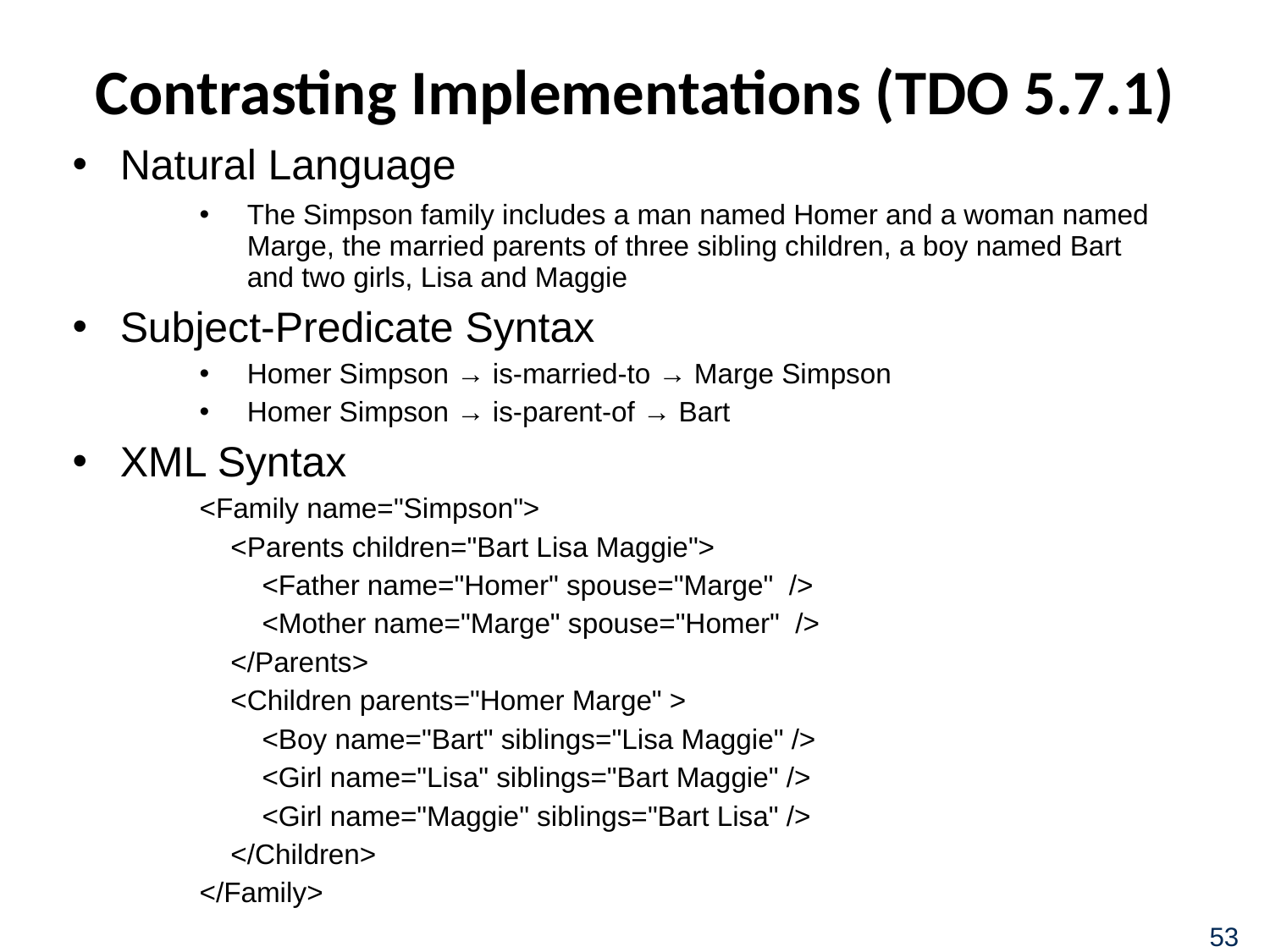

# Contrasting Implementations (TDO 5.7.1)
Natural Language
The Simpson family includes a man named Homer and a woman named Marge, the married parents of three sibling children, a boy named Bart and two girls, Lisa and Maggie
Subject-Predicate Syntax
Homer Simpson → is-married-to → Marge Simpson
Homer Simpson → is-parent-of → Bart
XML Syntax
<Family name="Simpson">
    <Parents children="Bart Lisa Maggie">
        <Father name="Homer" spouse="Marge"  />
        <Mother name="Marge" spouse="Homer"  />
    </Parents>
    <Children parents="Homer Marge" >
        <Boy name="Bart" siblings="Lisa Maggie" />
        <Girl name="Lisa" siblings="Bart Maggie" />
        <Girl name="Maggie" siblings="Bart Lisa" />
    </Children>
</Family>
53